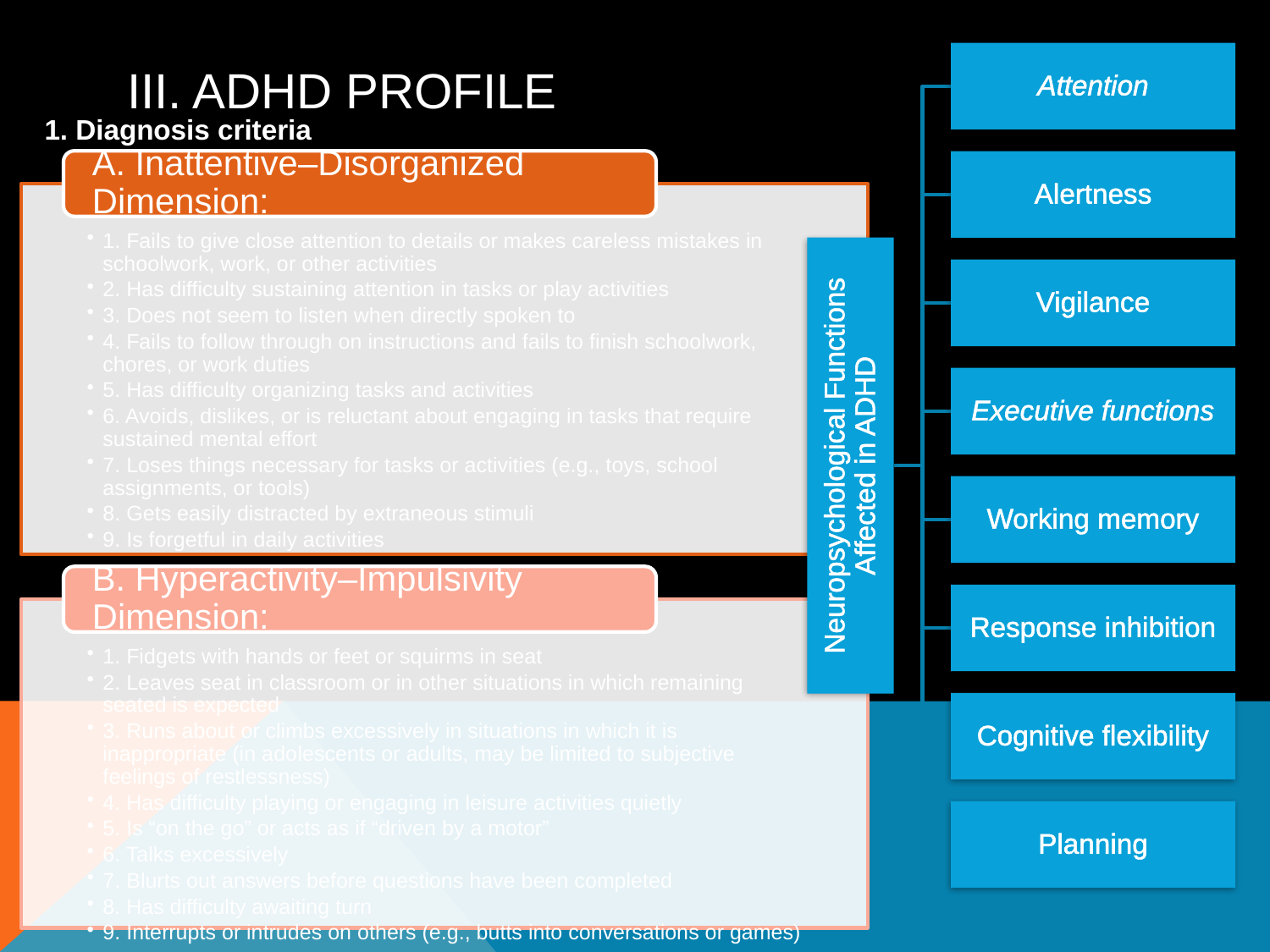

Neuropsychological Functions Affected in ADHD
Attention
Alertness
Vigilance
Executive functions
Working memory
Response inhibition
Cognitive flexibility
Planning
# III. ADHD profile
1. Diagnosis criteria
1. Fails to give close attention to details or makes careless mistakes in schoolwork, work, or other activities
2. Has difficulty sustaining attention in tasks or play activities
3. Does not seem to listen when directly spoken to
4. Fails to follow through on instructions and fails to finish schoolwork, chores, or work duties
5. Has difficulty organizing tasks and activities
6. Avoids, dislikes, or is reluctant about engaging in tasks that require sustained mental effort
7. Loses things necessary for tasks or activities (e.g., toys, school assignments, or tools)
8. Gets easily distracted by extraneous stimuli
9. Is forgetful in daily activities
A. Inattentive–Disorganized Dimension:
1. Fidgets with hands or feet or squirms in seat
2. Leaves seat in classroom or in other situations in which remaining seated is expected
3. Runs about or climbs excessively in situations in which it is inappropriate (in ado­lescents or adults, may be limited to subjective feelings of restlessness)
4. Has difficulty playing or engaging in leisure activities quietly
5. Is “on the go” or acts as if “driven by a motor”
6. Talks excessively
7. Blurts out answers before questions have been completed
8. Has difficulty awaiting turn
9. Interrupts or intrudes on others (e.g., butts into conversations or games)
B. Hyperactivity–Impulsivity Dimension: